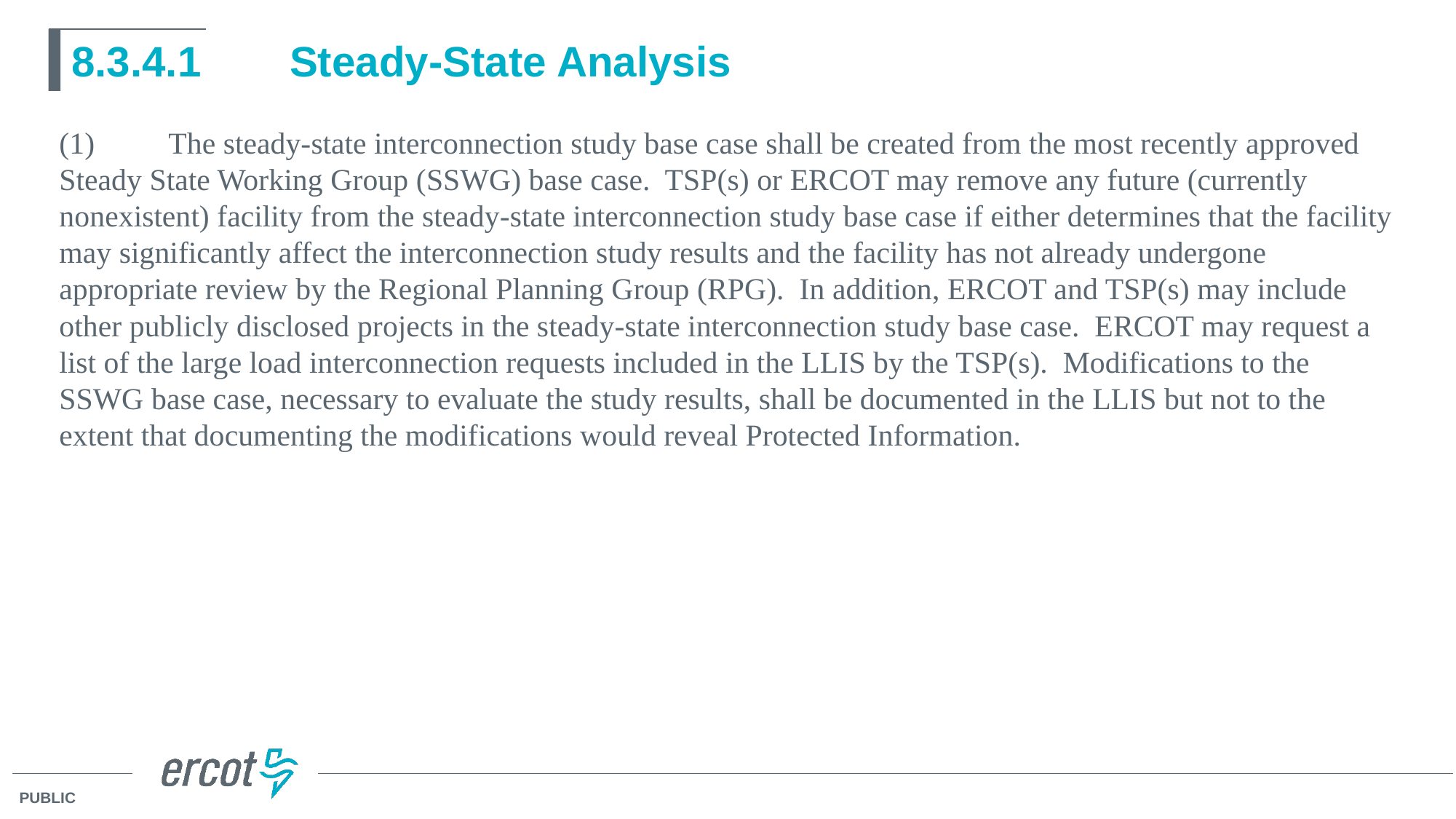

# 8.3.4.1	Steady-State Analysis
(1)	The steady-state interconnection study base case shall be created from the most recently approved Steady State Working Group (SSWG) base case.  TSP(s) or ERCOT may remove any future (currently nonexistent) facility from the steady-state interconnection study base case if either determines that the facility may significantly affect the interconnection study results and the facility has not already undergone appropriate review by the Regional Planning Group (RPG).  In addition, ERCOT and TSP(s) may include other publicly disclosed projects in the steady-state interconnection study base case.  ERCOT may request a list of the large load interconnection requests included in the LLIS by the TSP(s).  Modifications to the SSWG base case, necessary to evaluate the study results, shall be documented in the LLIS but not to the extent that documenting the modifications would reveal Protected Information.